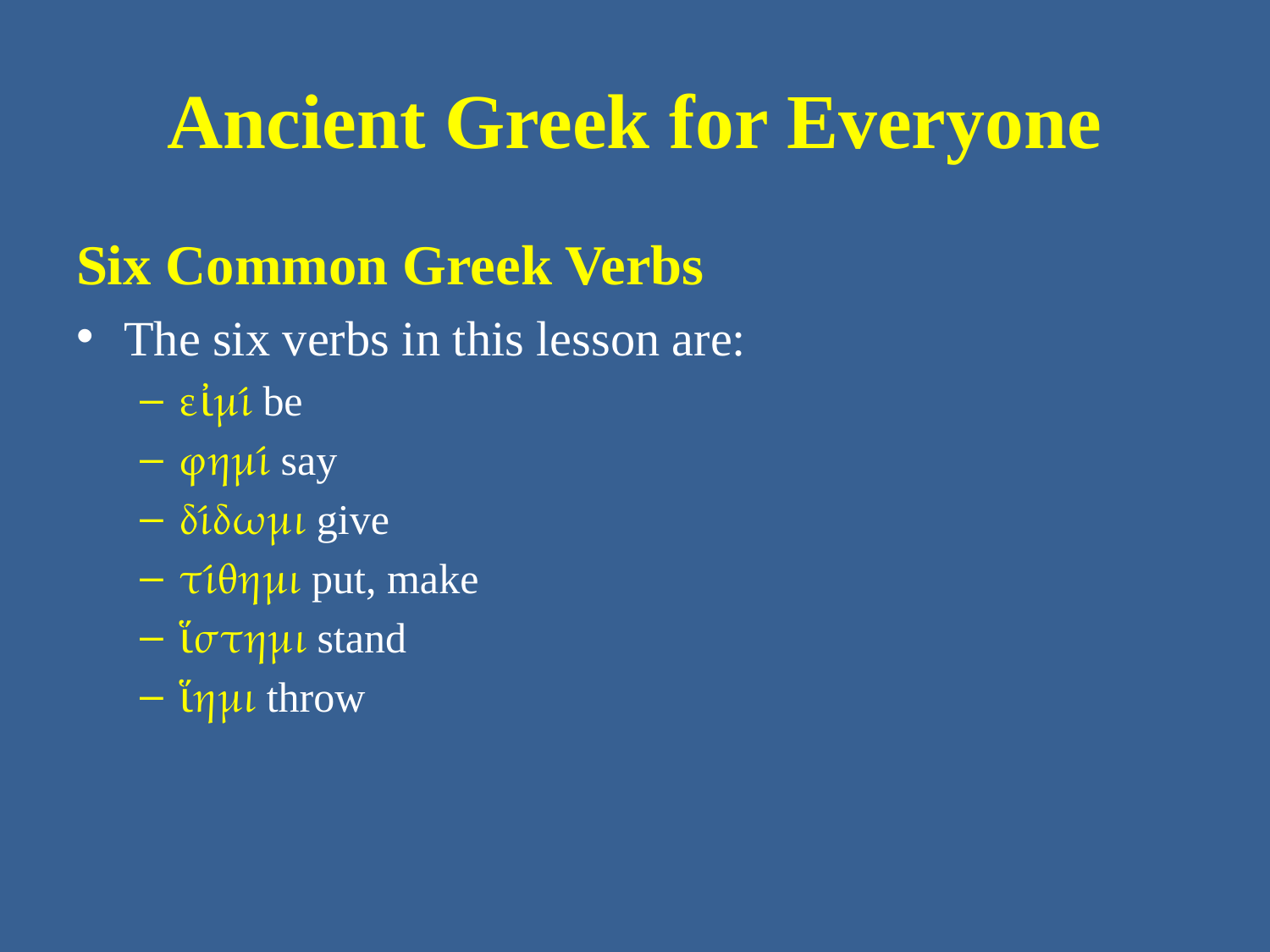

# Ancient Greek for Everyone
Six Common Greek Verbs
The six verbs in this lesson are:
εἰμί be
φημί say
δίδωμι give
τίθημι put, make
ἵστημι stand
ἵημι throw